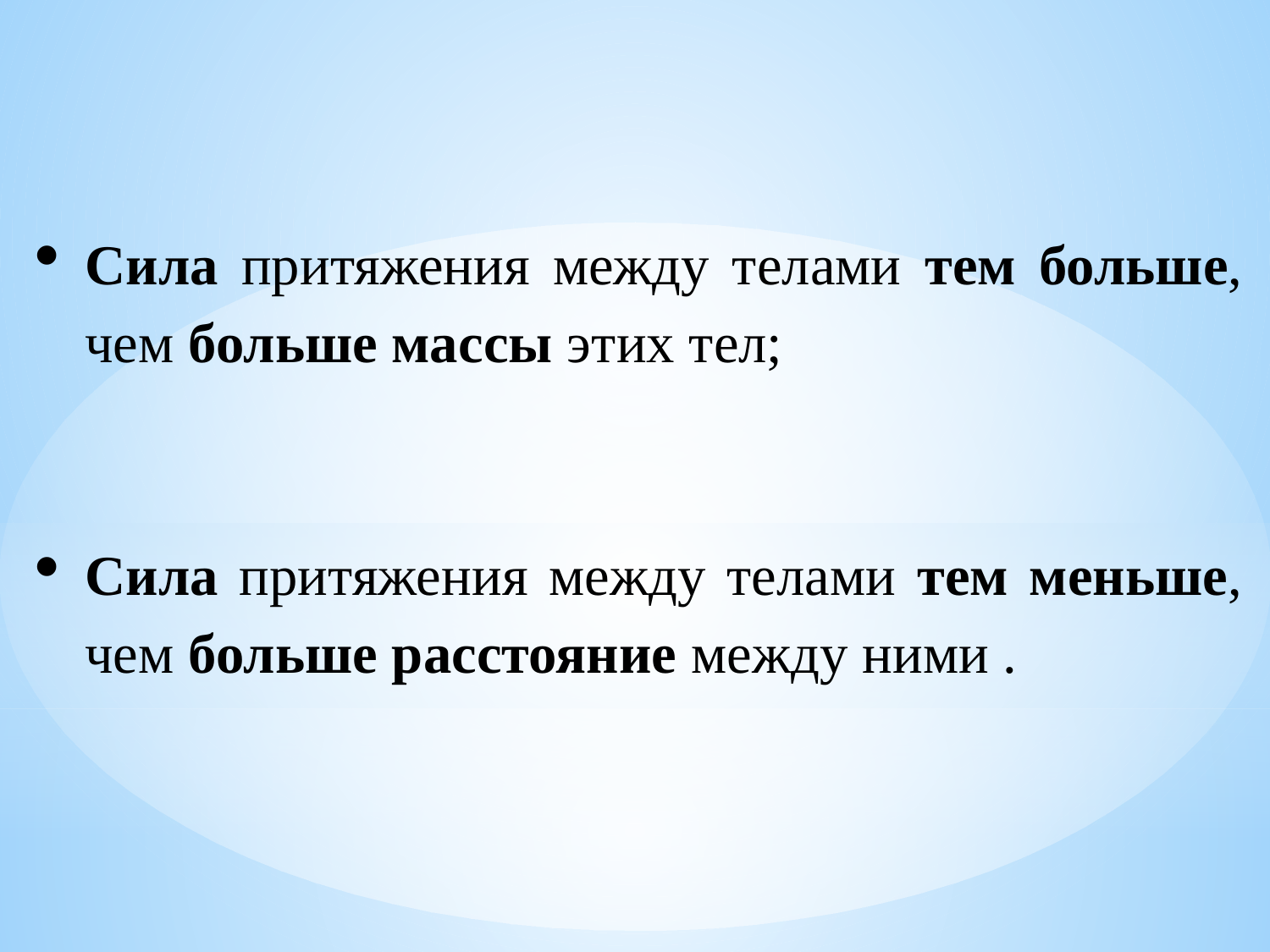

Сила притяжения между телами тем больше, чем больше массы этих тел;

Сила притяжения между телами тем меньше, чем больше расстояние между ними .